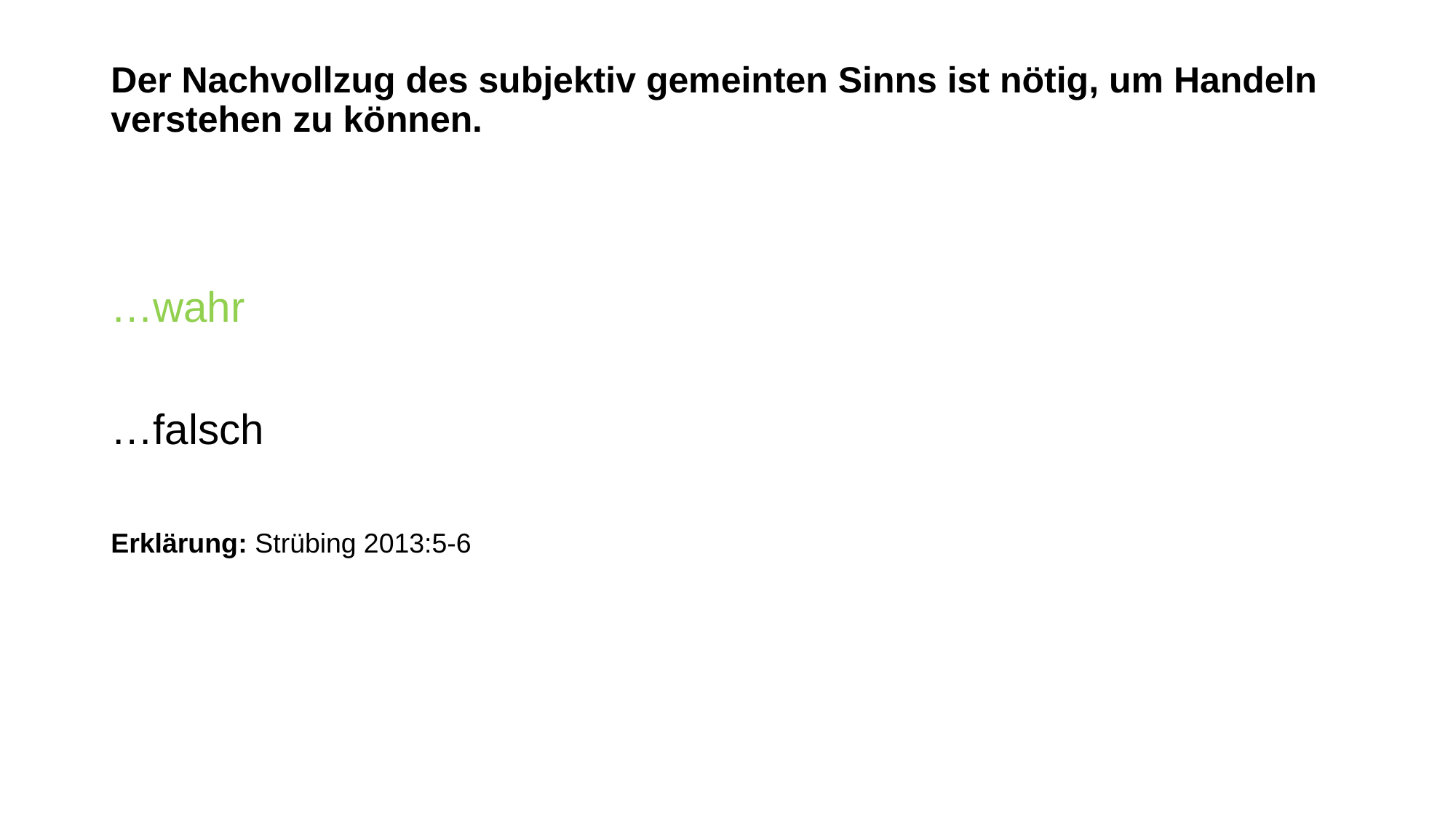

# Der Nachvollzug des subjektiv gemeinten Sinns ist nötig, um Handeln verstehen zu können.

…wahr

…falsch

Erklärung: Strübing 2013:5-6